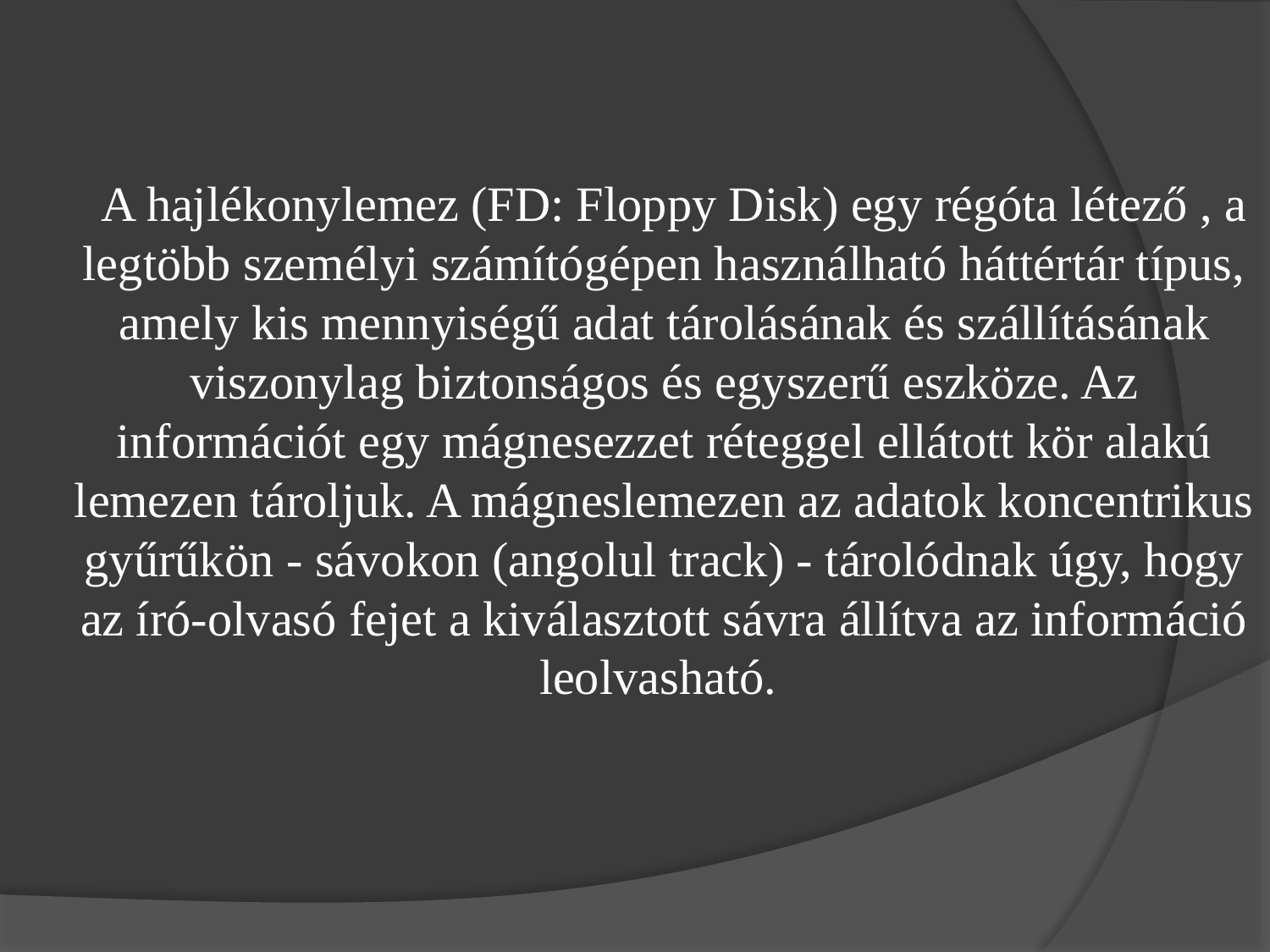

A hajlékonylemez (FD: Floppy Disk) egy régóta létező , a legtöbb személyi számítógépen használható háttértár típus, amely kis mennyiségű adat tárolásának és szállításának viszonylag biztonságos és egyszerű eszköze. Az információt egy mágnesezzet réteggel ellátott kör alakú lemezen tároljuk. A mágneslemezen az adatok koncentrikus gyűrűkön - sávokon (angolul track) - tárolódnak úgy, hogy az író-olvasó fejet a kiválasztott sávra állítva az információ leolvasható.